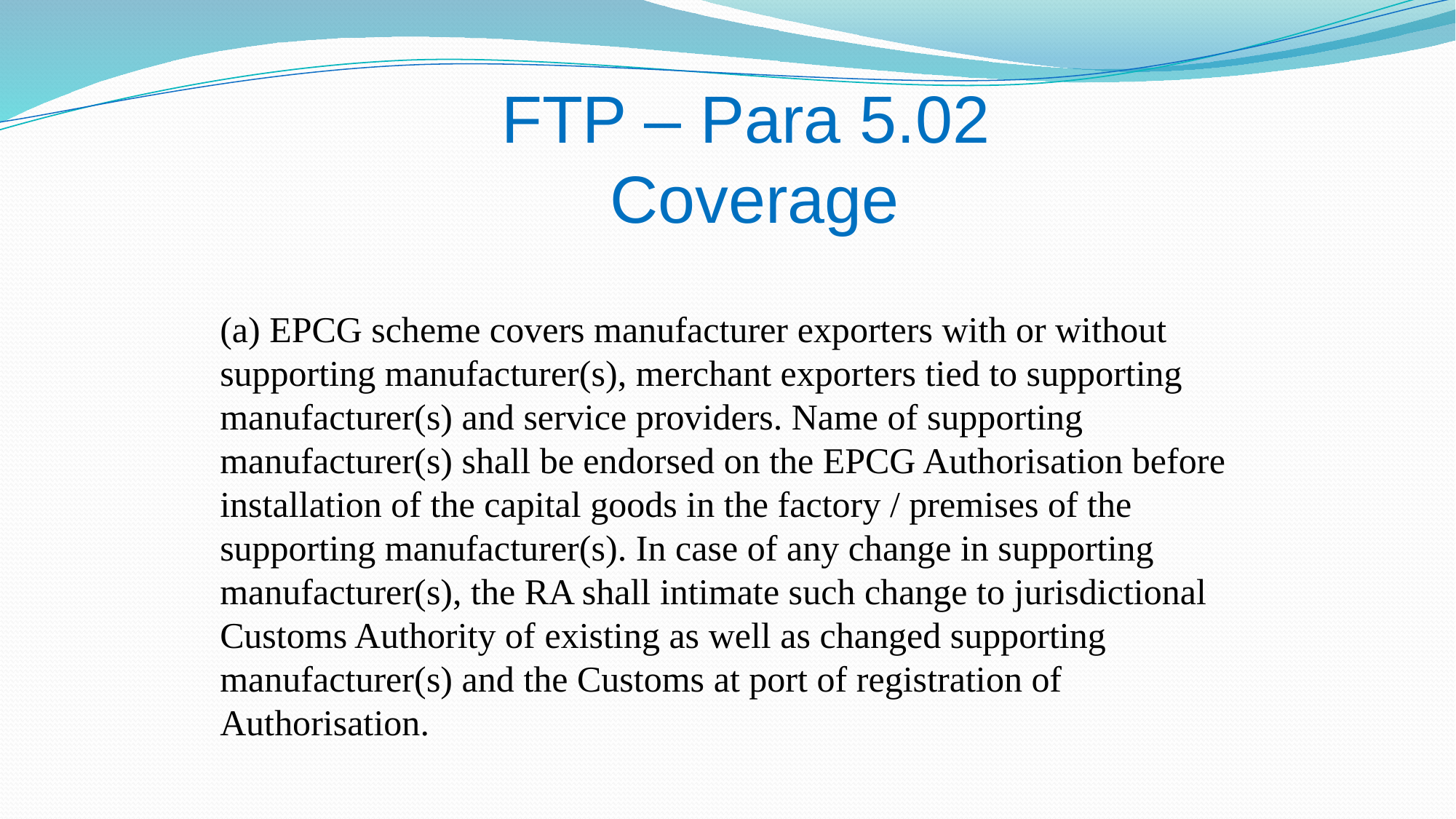

# FTP – Para 5.02 Coverage
(a) EPCG scheme covers manufacturer exporters with or without supporting manufacturer(s), merchant exporters tied to supporting manufacturer(s) and service providers. Name of supporting manufacturer(s) shall be endorsed on the EPCG Authorisation before installation of the capital goods in the factory / premises of the supporting manufacturer(s). In case of any change in supporting manufacturer(s), the RA shall intimate such change to jurisdictional Customs Authority of existing as well as changed supporting manufacturer(s) and the Customs at port of registration of Authorisation.